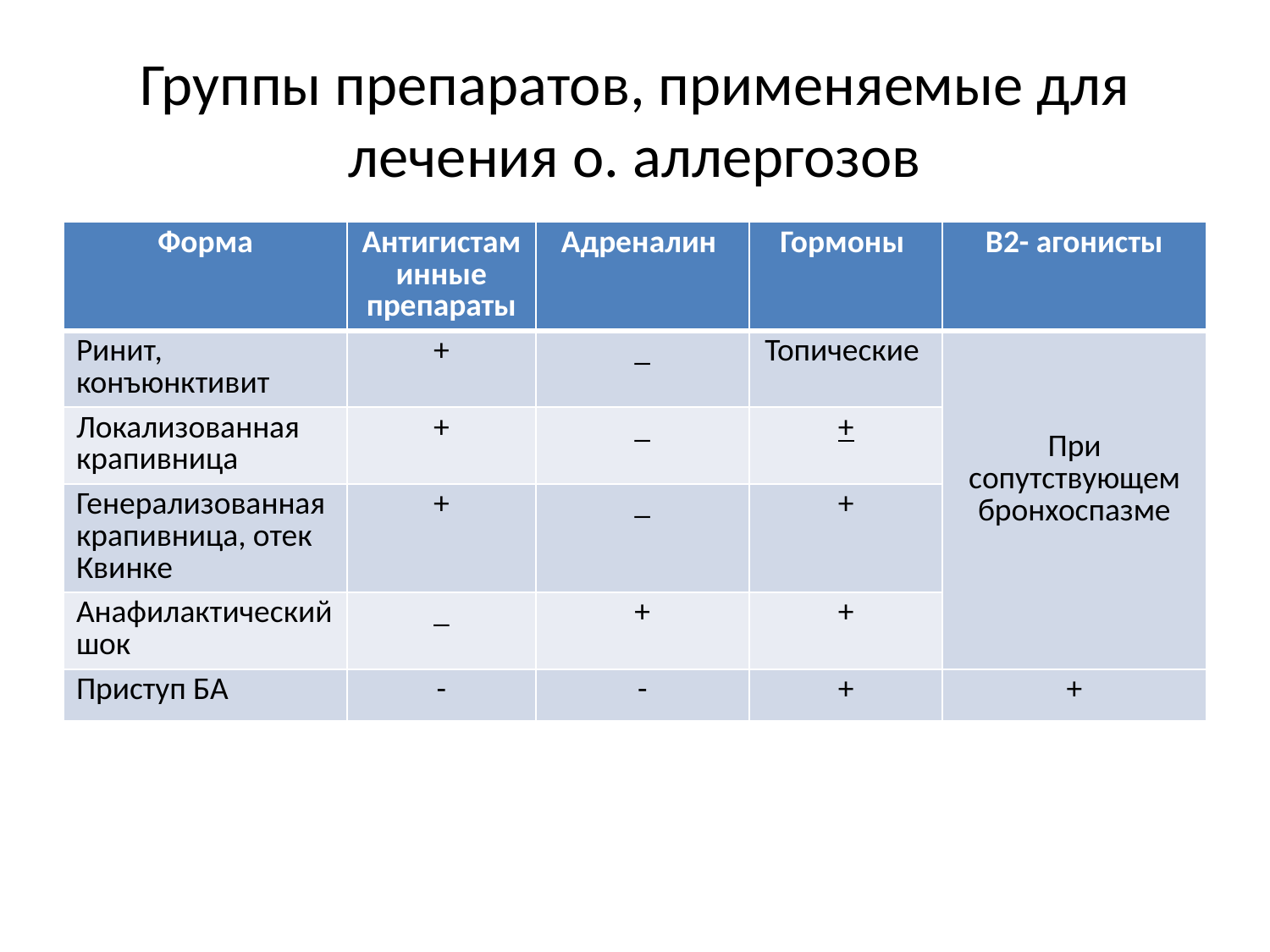

# Группы препаратов, применяемые для лечения о. аллергозов
| Форма | Антигистаминные препараты | Адреналин | Гормоны | Β2- агонисты |
| --- | --- | --- | --- | --- |
| Ринит, конъюнктивит | + | \_ | Топические | При сопутствующем бронхоспазме |
| Локализованная крапивница | + | \_ | + |  |
| Генерализованная крапивница, отек Квинке | + | \_ | + |  |
| Анафилактический шок | \_ | + | + |  |
| Приступ БА | - | - | + | + |